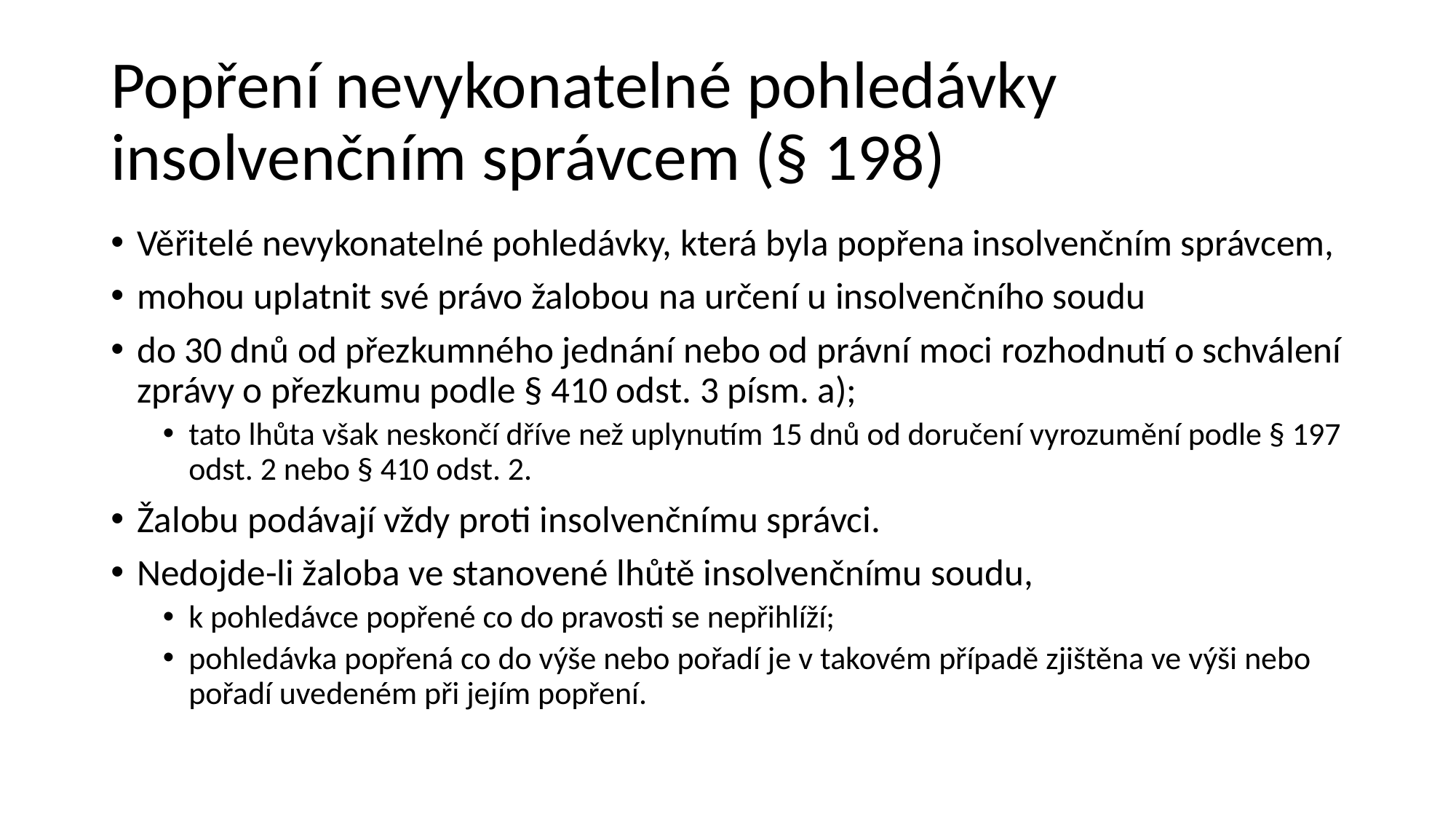

# Popření nevykonatelné pohledávky insolvenčním správcem (§ 198)
Věřitelé nevykonatelné pohledávky, která byla popřena insolvenčním správcem,
mohou uplatnit své právo žalobou na určení u insolvenčního soudu
do 30 dnů od přezkumného jednání nebo od právní moci rozhodnutí o schválení zprávy o přezkumu podle § 410 odst. 3 písm. a);
tato lhůta však neskončí dříve než uplynutím 15 dnů od doručení vyrozumění podle § 197 odst. 2 nebo § 410 odst. 2.
Žalobu podávají vždy proti insolvenčnímu správci.
Nedojde-li žaloba ve stanovené lhůtě insolvenčnímu soudu,
k pohledávce popřené co do pravosti se nepřihlíží;
pohledávka popřená co do výše nebo pořadí je v takovém případě zjištěna ve výši nebo pořadí uvedeném při jejím popření.